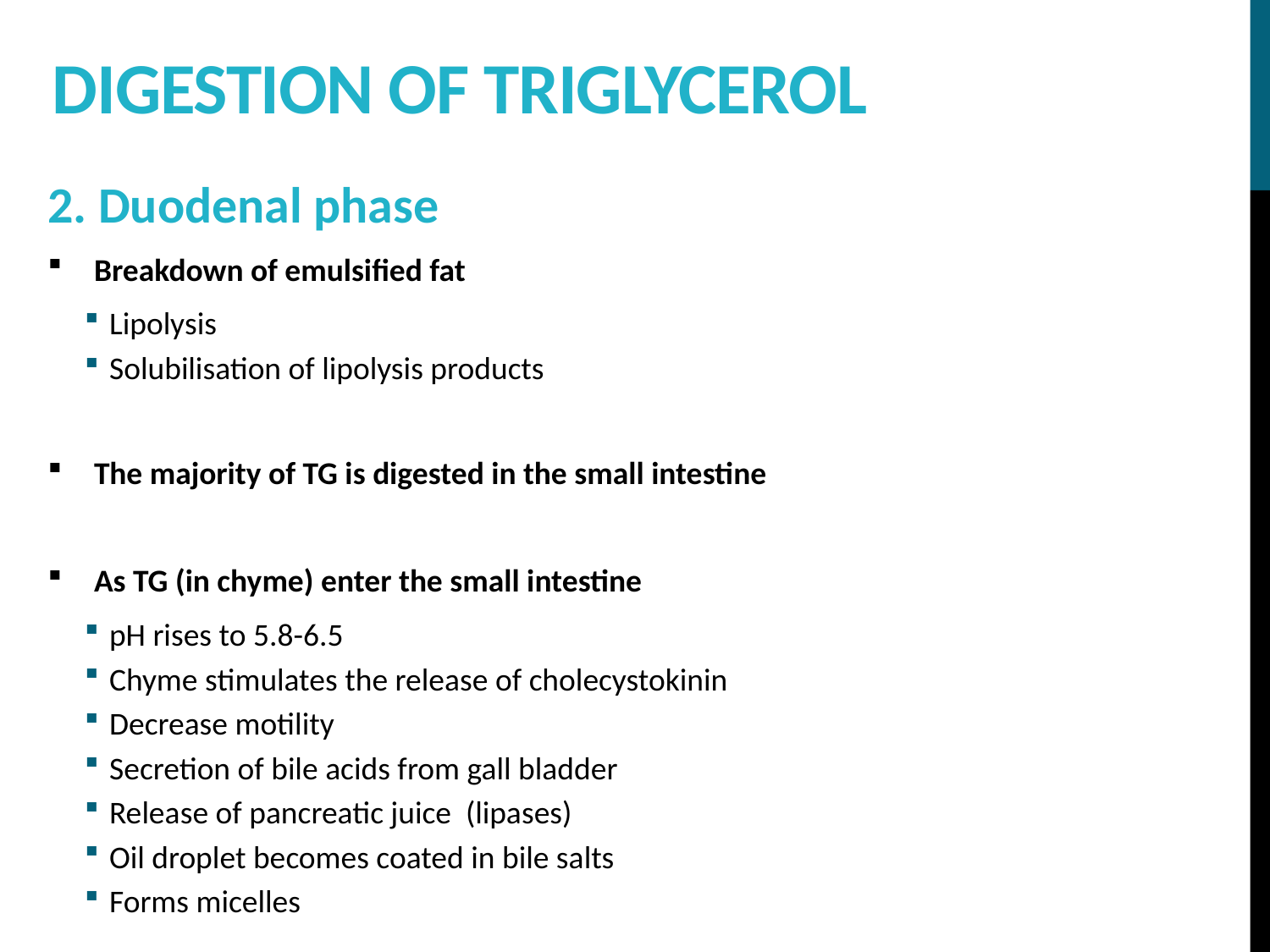

# Digestion of triglycerol
2. Duodenal phase
Breakdown of emulsified fat
Lipolysis
Solubilisation of lipolysis products

The majority of TG is digested in the small intestine

As TG (in chyme) enter the small intestine
pH rises to 5.8-6.5
Chyme stimulates the release of cholecystokinin
Decrease motility
Secretion of bile acids from gall bladder
Release of pancreatic juice  (lipases)
Oil droplet becomes coated in bile salts
Forms micelles